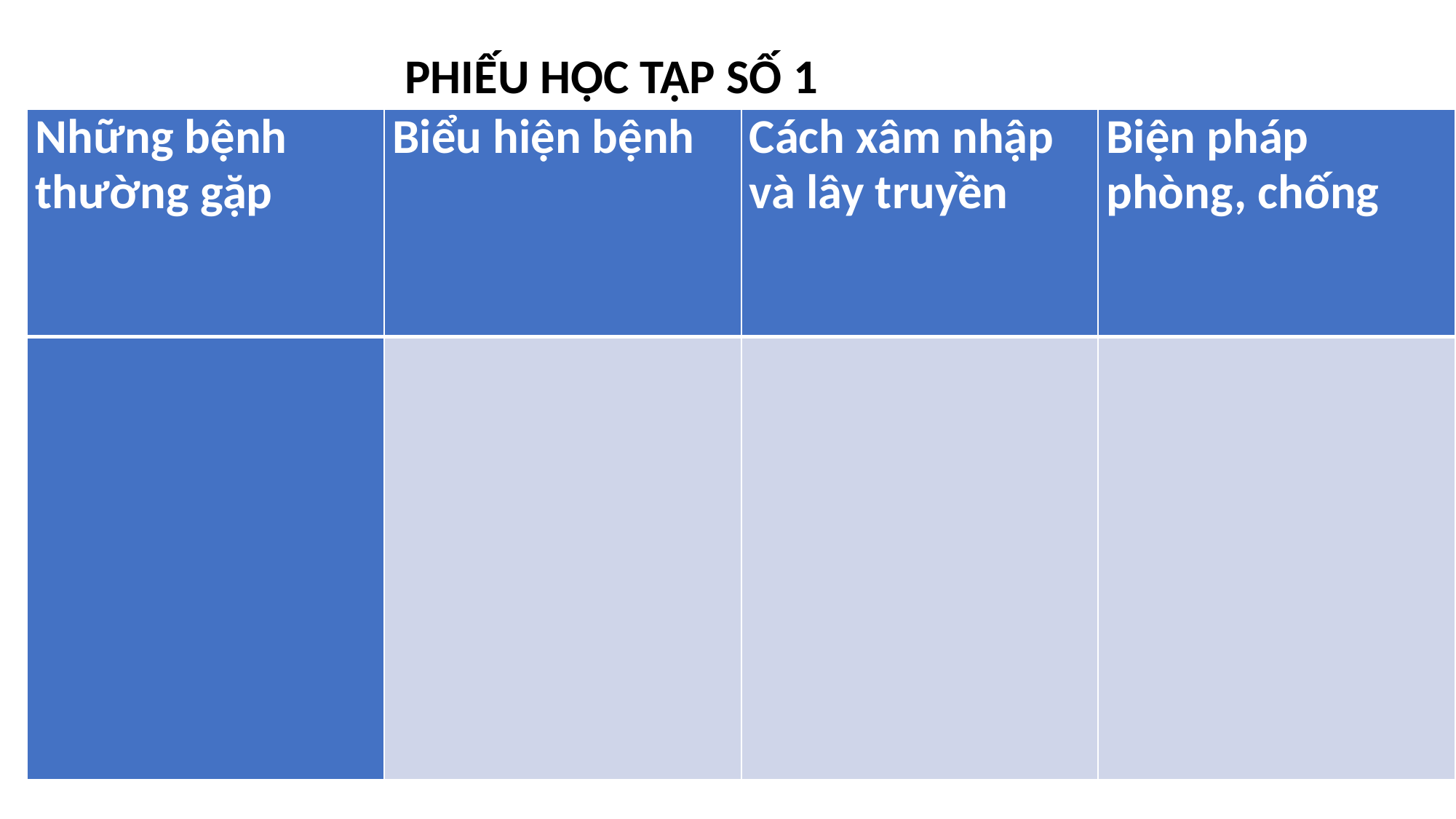

PHIẾU HỌC TẬP SỐ 1
| Những bệnh thường gặp | Biểu hiện bệnh | Cách xâm nhập và lây truyền | Biện pháp phòng, chống |
| --- | --- | --- | --- |
|  |  |  |  |